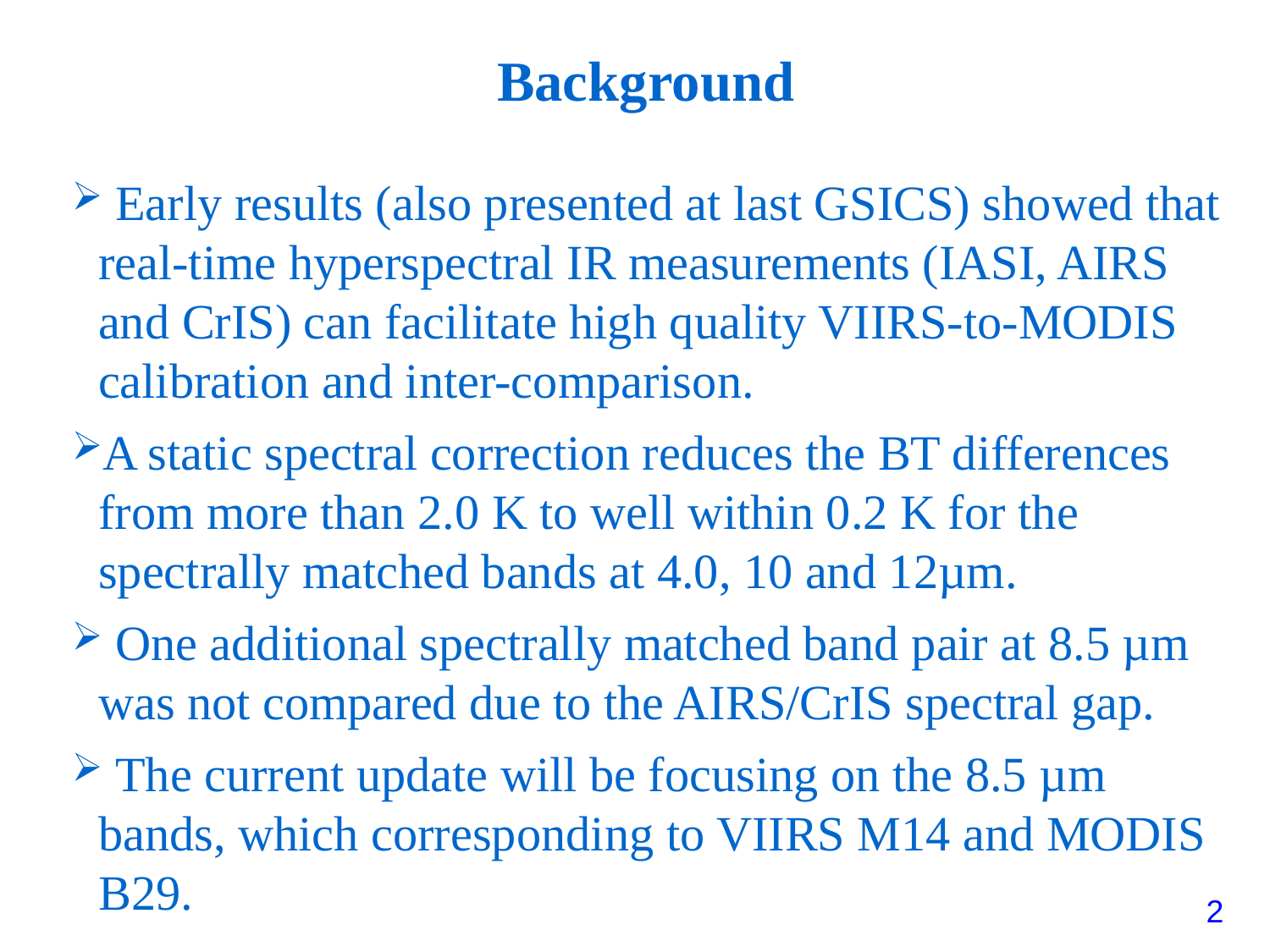

Background
 Early results (also presented at last GSICS) showed that real-time hyperspectral IR measurements (IASI, AIRS and CrIS) can facilitate high quality VIIRS-to-MODIS calibration and inter-comparison.
A static spectral correction reduces the BT differences from more than 2.0 K to well within 0.2 K for the spectrally matched bands at 4.0, 10 and 12µm.
 One additional spectrally matched band pair at 8.5 µm was not compared due to the AIRS/CrIS spectral gap.
 The current update will be focusing on the 8.5 µm bands, which corresponding to VIIRS M14 and MODIS B29.
2